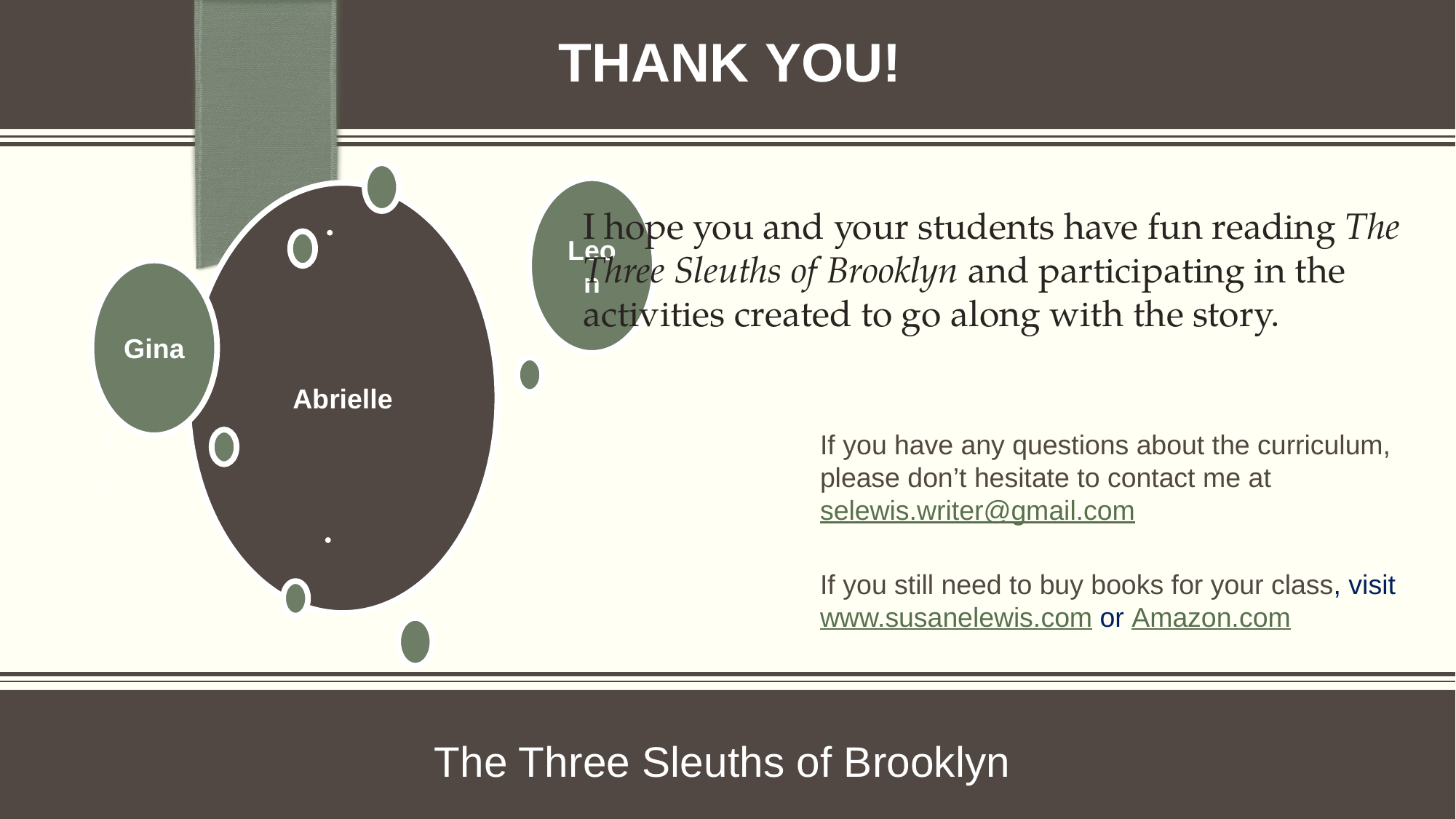

THANK YOU!!
Abrielle
Gina
I hope you and your students have fun reading The Three Sleuths of Brooklyn and participating in the activities created to go along with the story.
If you have any questions about the curriculum, please don’t hesitate to contact me at selewis.writer@gmail.com
I
If you still need to buy books for your class, visit www.susanelewis.com or Amazon.com

The Three Sleuths of Brooklyn